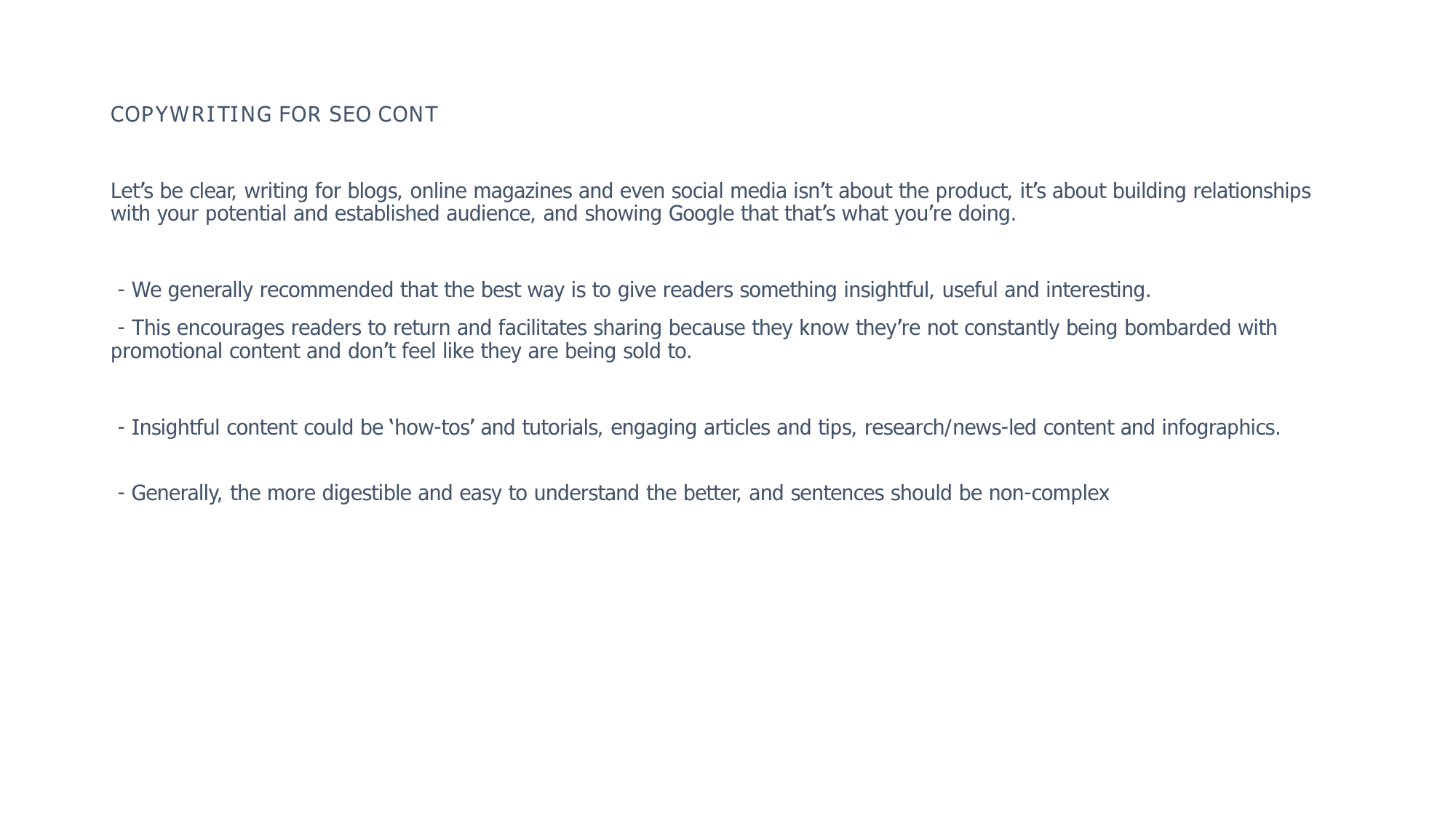

COPYWRITING FOR SEO CONT

Let’s be clear, writing for blogs, online magazines and even social media isn’t about the product, it’s about building relationships with your potential and established audience, and showing Google that that’s what you’re doing.

 - We generally recommended that the best way is to give readers something insightful, useful and interesting.
 - This encourages readers to return and facilitates sharing because they know they’re not constantly being bombarded with promotional content and don’t feel like they are being sold to.

 - Insightful content could be ‘how-tos’ and tutorials, engaging articles and tips, research/news-led content and infographics.
 - Generally, the more digestible and easy to understand the better, and sentences should be non-complex